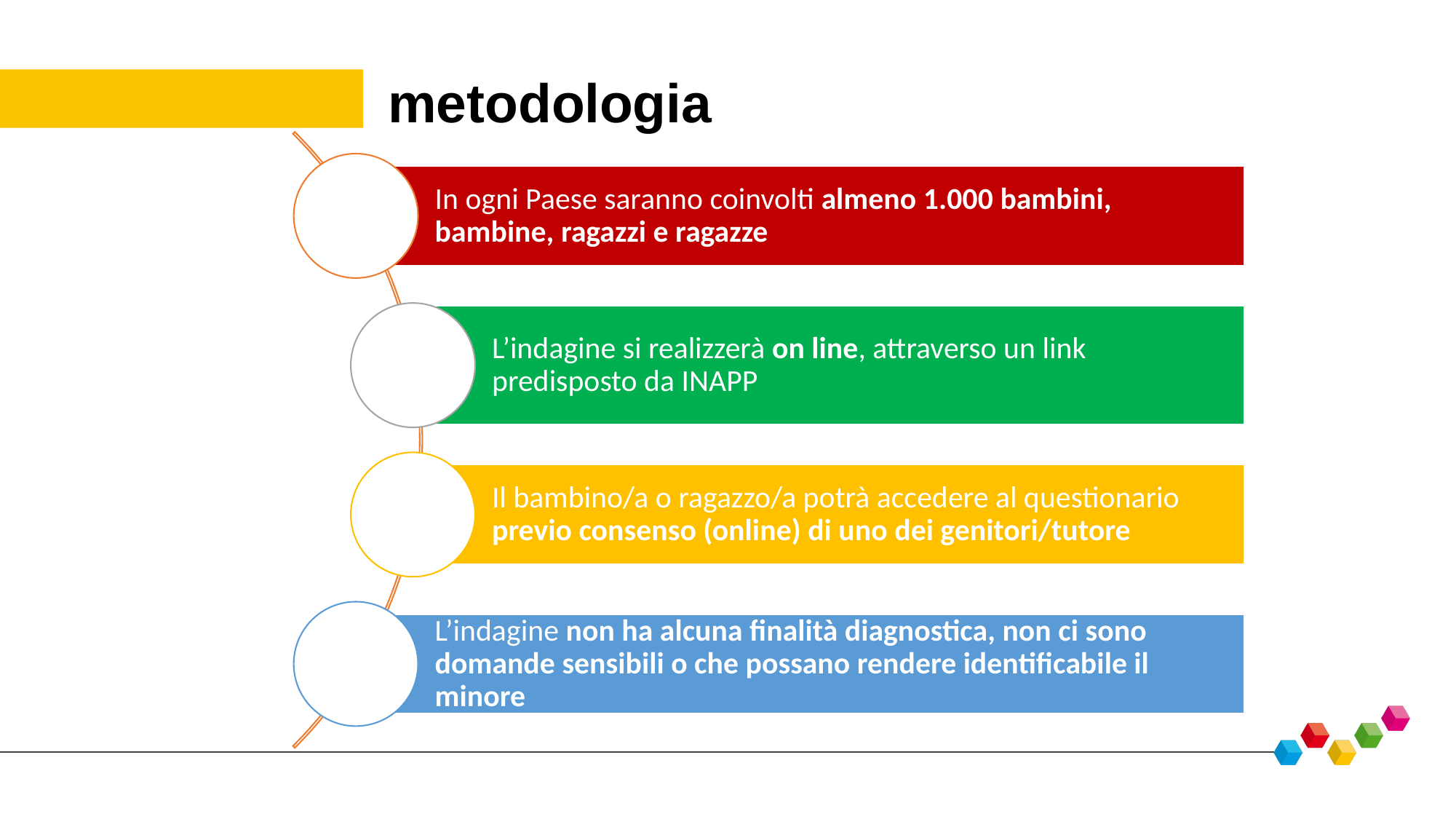

metodologia
In ogni Paese saranno coinvolti almeno 1.000 bambini, bambine, ragazzi e ragazze
L’indagine si realizzerà on line, attraverso un link predisposto da INAPP
Il bambino/a o ragazzo/a potrà accedere al questionario previo consenso (online) di uno dei genitori/tutore
L’indagine non ha alcuna finalità diagnostica, non ci sono domande sensibili o che possano rendere identificabile il minore